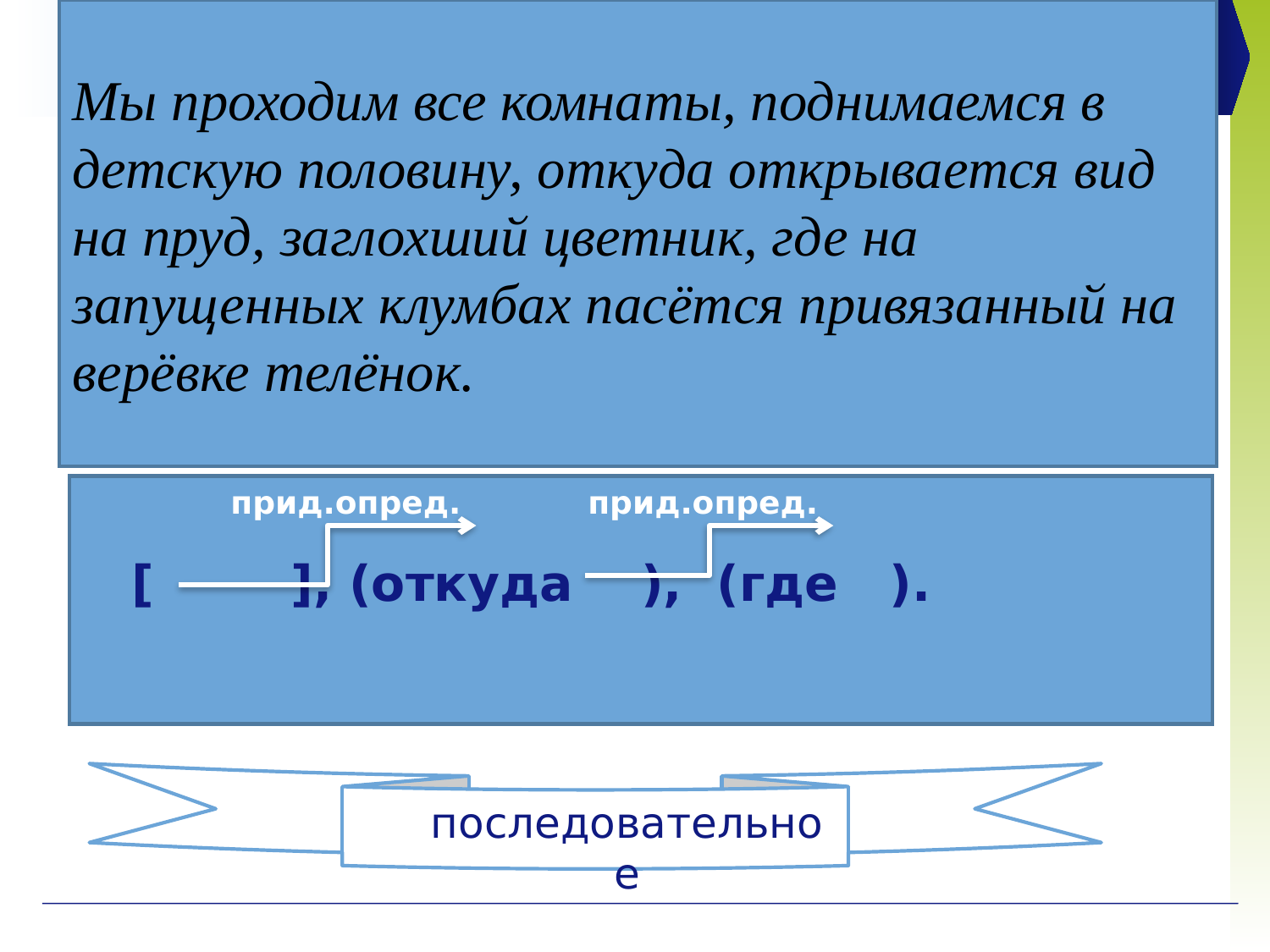

# Мы проходим все комнаты, поднимаемся в детскую половину, откуда открывается вид  на пруд, заглохший цветник, где на запущенных клумбах пасётся привязанный на верёвке телёнок.

[        ], (откуда    ),  (где   ).
прид.опред.
прид.опред.
последовательное